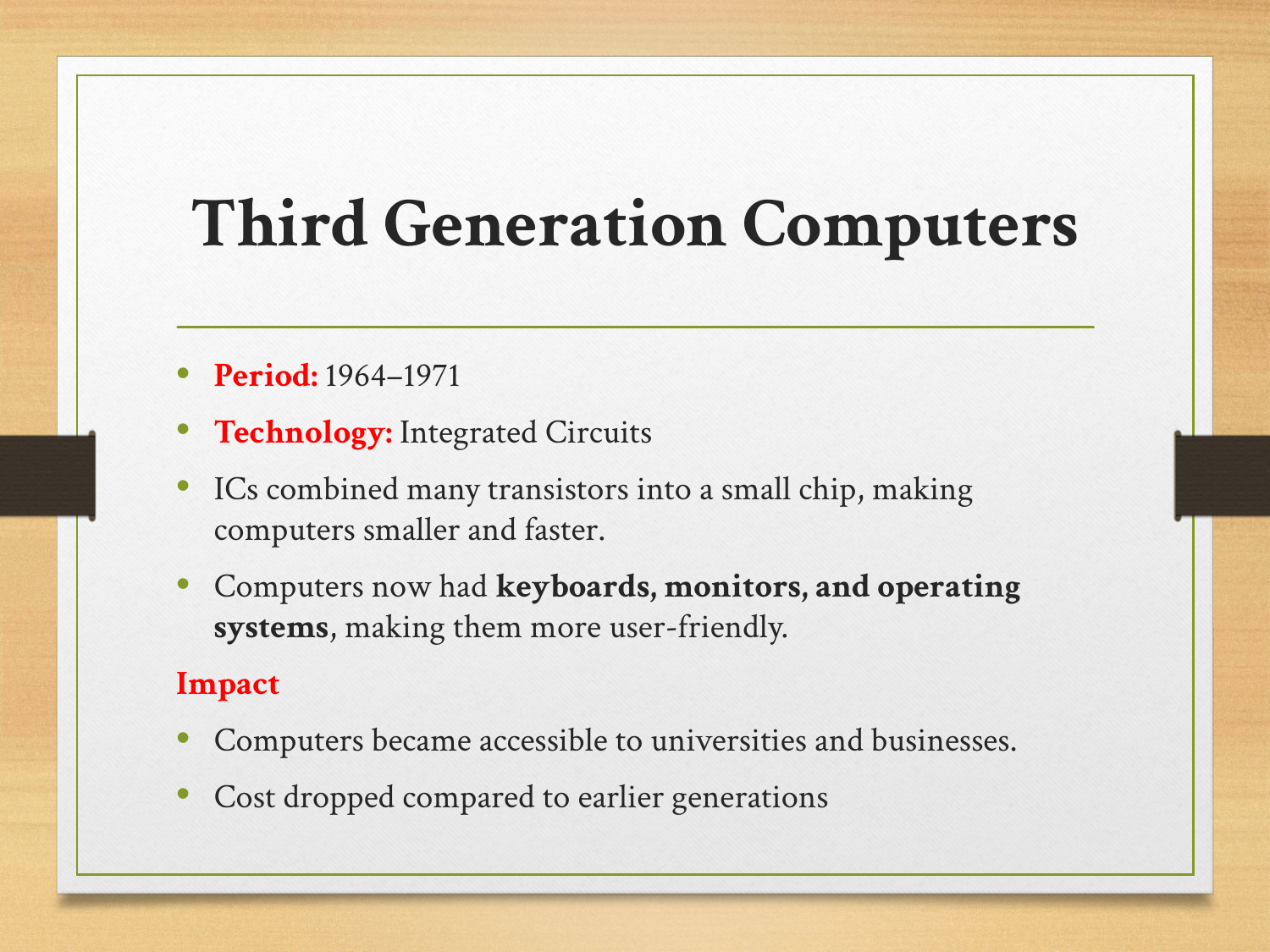

# Third Generation Computers
Period: 1964–1971
Technology: Integrated Circuits
ICs combined many transistors into a small chip, making computers smaller and faster.
Computers now had keyboards, monitors, and operating systems, making them more user-friendly.
Impact
Computers became accessible to universities and businesses.
Cost dropped compared to earlier generations